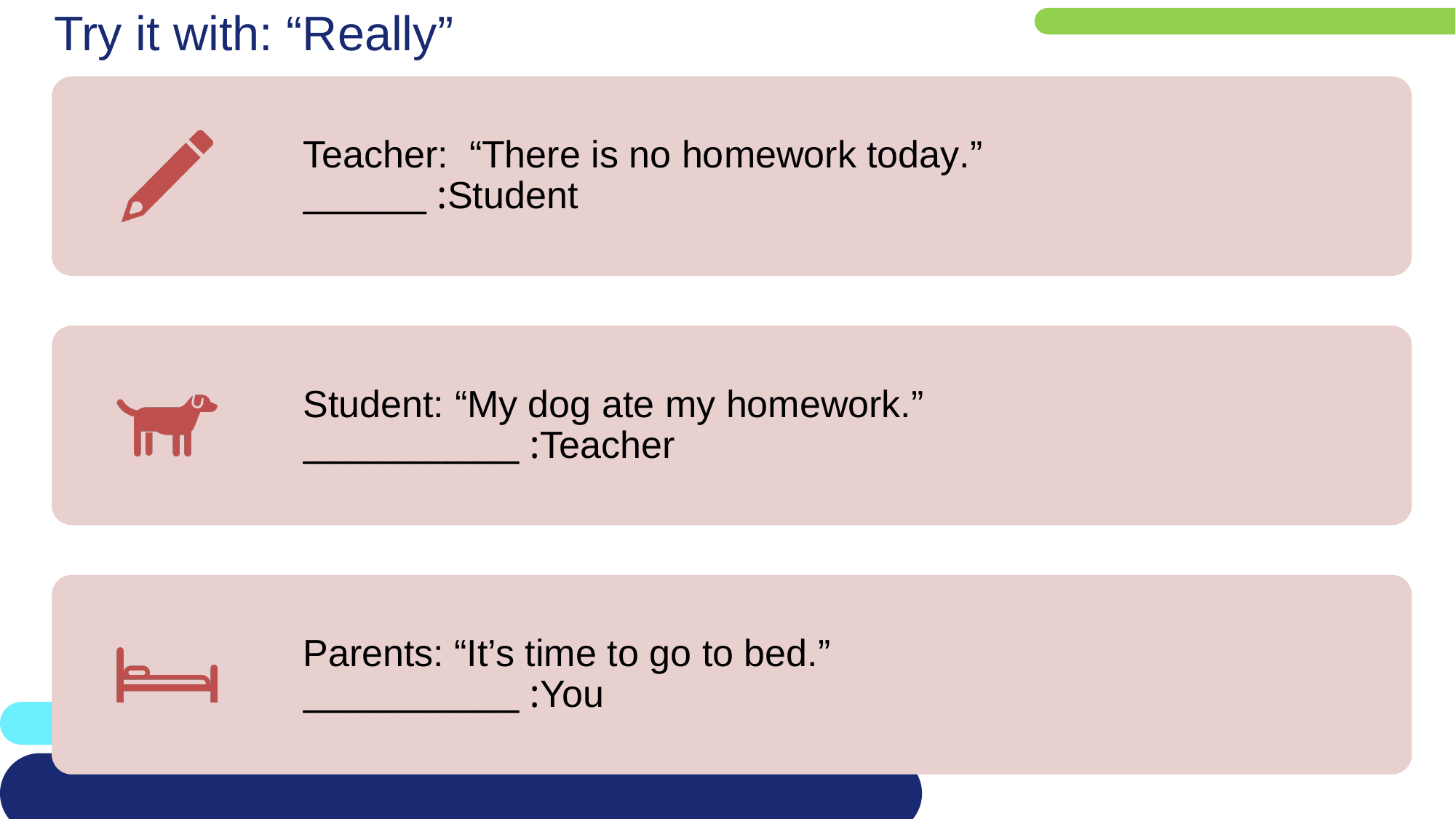

Try it with: “Really”
Teacher:  “There is no homework today.”
Student: ________
Student: “My dog ate my homework.”
Teacher: ______________
Parents: “It’s time to go to bed.”
You: ______________